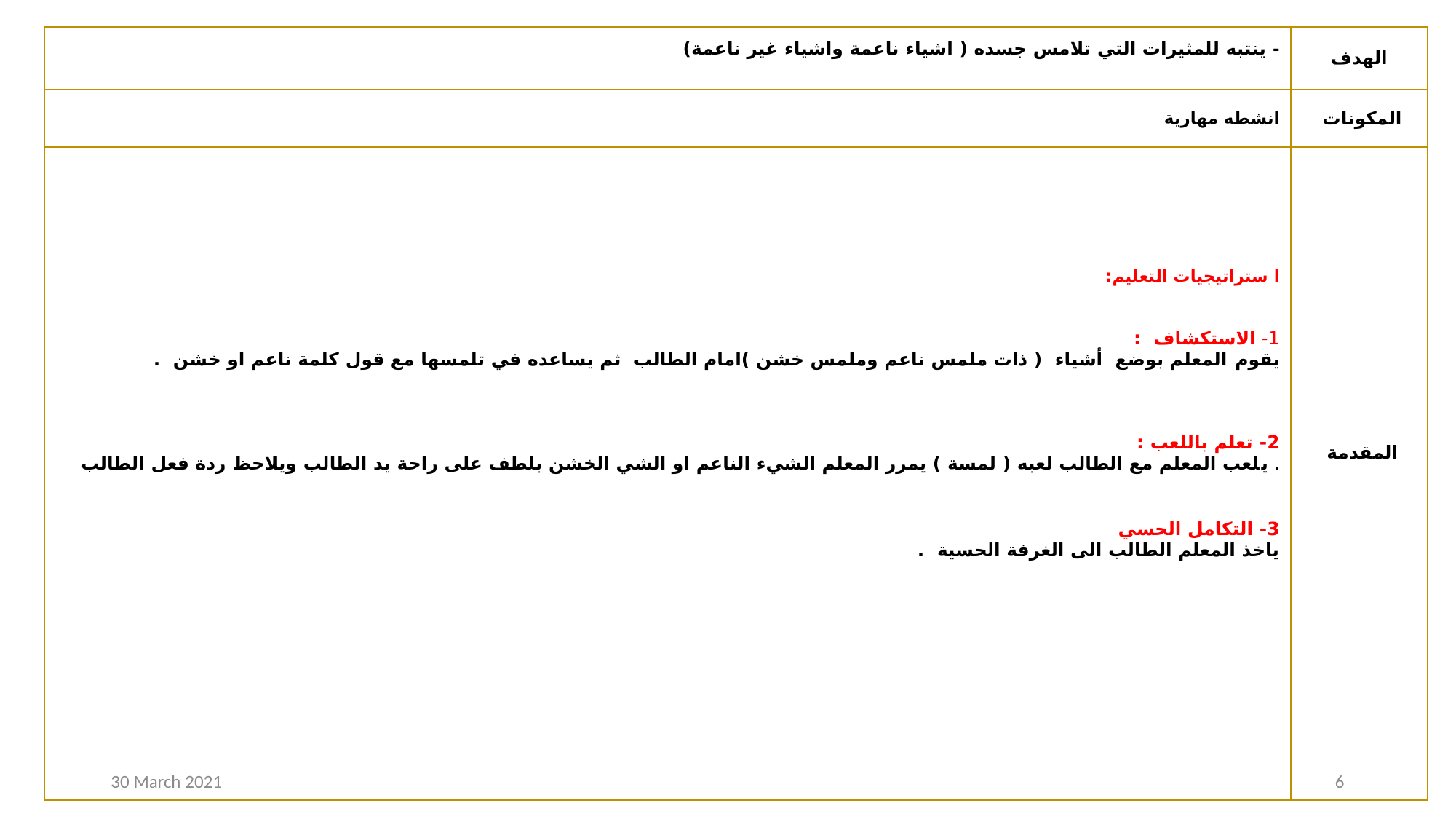

| - ينتبه للمثيرات التي تلامس جسده ( اشياء ناعمة واشياء غير ناعمة) | الهدف |
| --- | --- |
| انشطه مهارية | المكونات |
| ا ستراتيجيات التعليم: 1- الاستكشاف : يقوم المعلم بوضع أشياء ( ذات ملمس ناعم وملمس خشن )امام الطالب ثم يساعده في تلمسها مع قول كلمة ناعم او خشن . 2- تعلم باللعب : يلعب المعلم مع الطالب لعبه ( لمسة ) يمرر المعلم الشيء الناعم او الشي الخشن بلطف على راحة يد الطالب ويلاحظ ردة فعل الطالب . 3- التكامل الحسي ياخذ المعلم الطالب الى الغرفة الحسية . | المقدمة |
30 March 2021
6